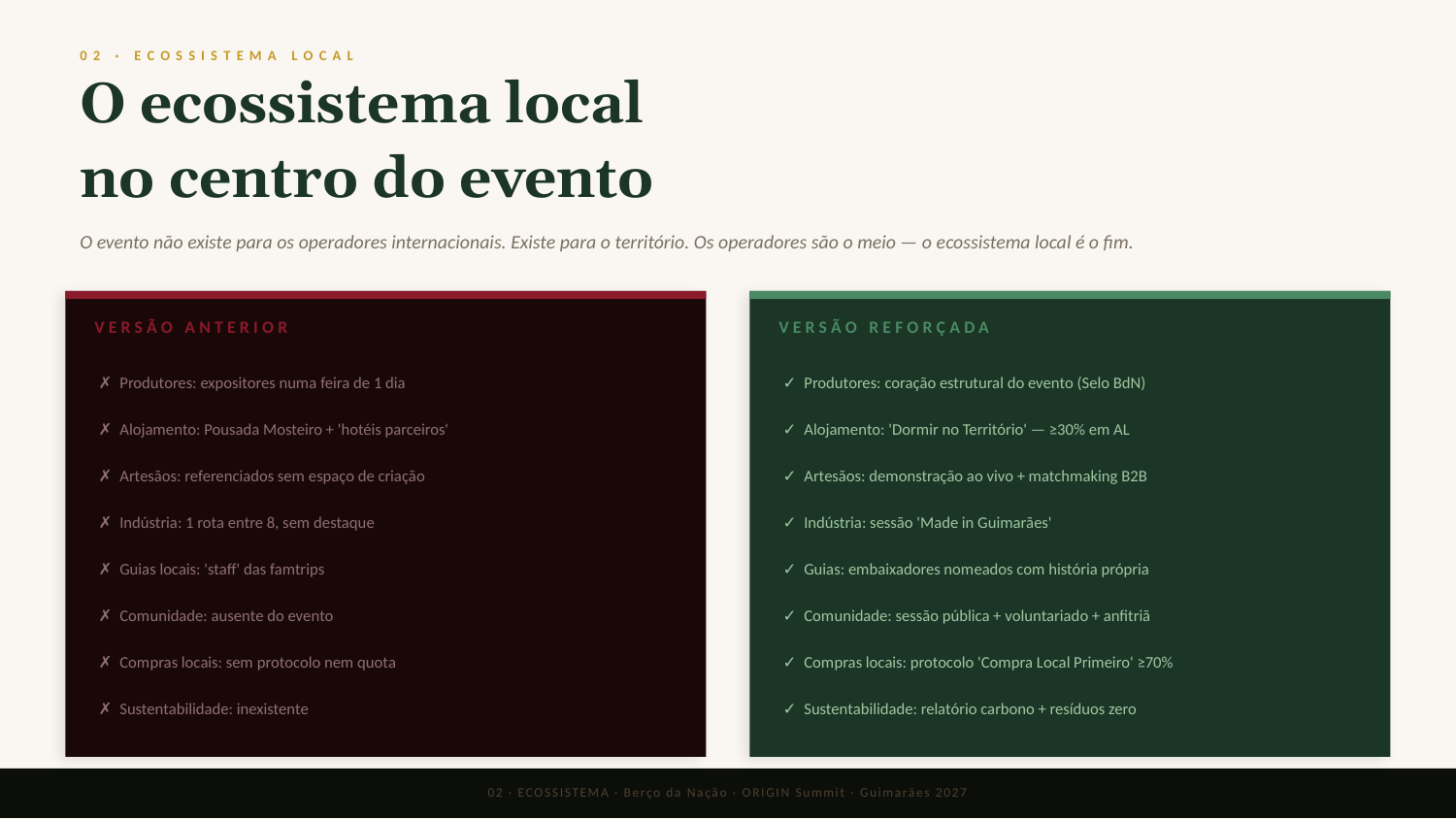

02 · ECOSSISTEMA LOCAL
O ecossistema local
no centro do evento
O evento não existe para os operadores internacionais. Existe para o território. Os operadores são o meio — o ecossistema local é o fim.

VERSÃO ANTERIOR
VERSÃO REFORÇADA
✗  Produtores: expositores numa feira de 1 dia
✓  Produtores: coração estrutural do evento (Selo BdN)
✗  Alojamento: Pousada Mosteiro + 'hotéis parceiros'
✓  Alojamento: 'Dormir no Território' — ≥30% em AL
✗  Artesãos: referenciados sem espaço de criação
✓  Artesãos: demonstração ao vivo + matchmaking B2B
✗  Indústria: 1 rota entre 8, sem destaque
✓  Indústria: sessão 'Made in Guimarães'
✗  Guias locais: 'staff' das famtrips
✓  Guias: embaixadores nomeados com história própria
✗  Comunidade: ausente do evento
✓  Comunidade: sessão pública + voluntariado + anfitriã
✗  Compras locais: sem protocolo nem quota
✓  Compras locais: protocolo 'Compra Local Primeiro' ≥70%
✗  Sustentabilidade: inexistente
✓  Sustentabilidade: relatório carbono + resíduos zero

02 · ECOSSISTEMA · Berço da Nação · ORIGIN Summit · Guimarães 2027